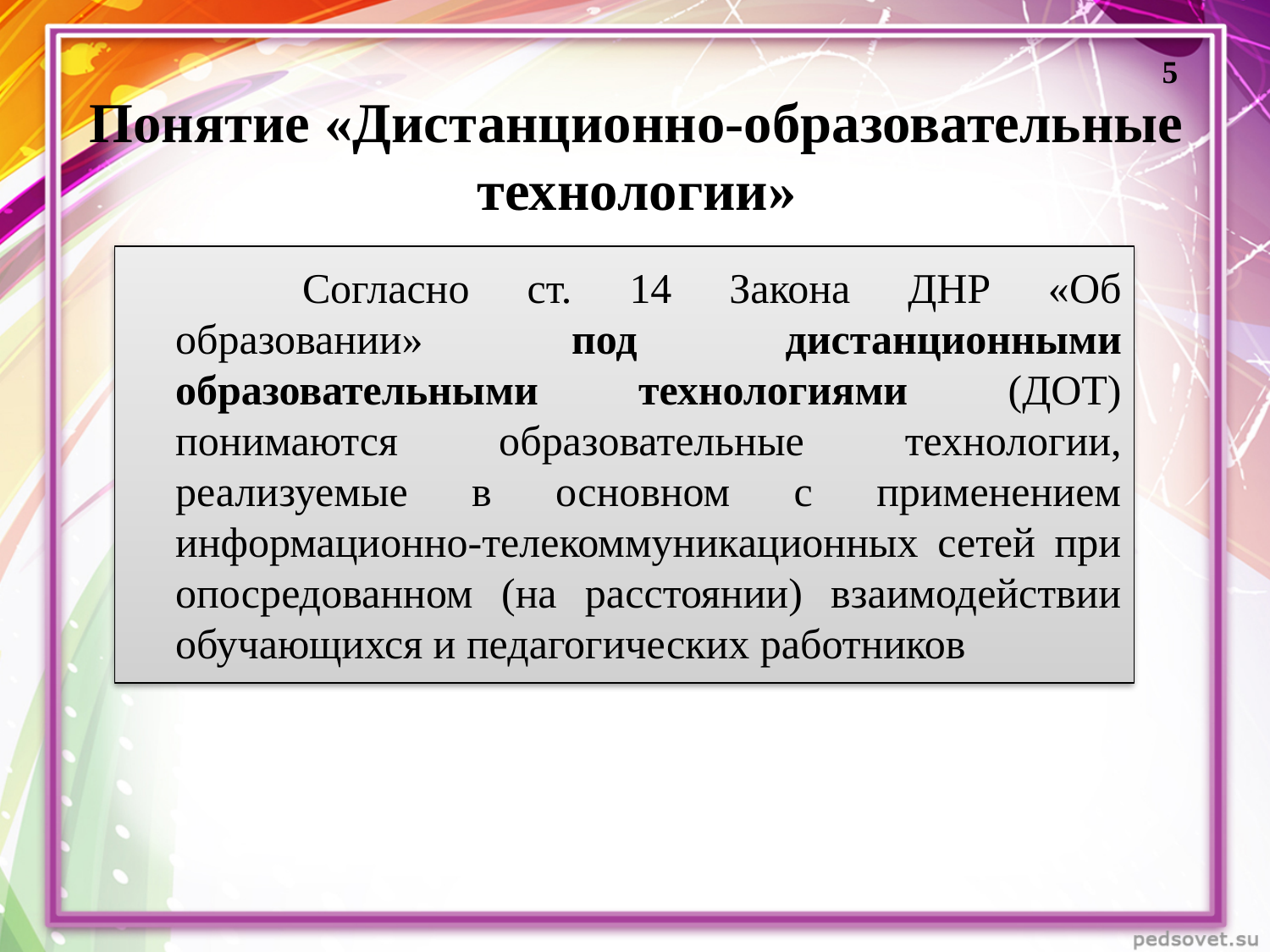

5
# Понятие «Дистанционно-образовательные технологии»
	Согласно ст. 14 Закона ДНР «Об образовании» под дистанционными образовательными технологиями (ДОТ) понимаются образовательные технологии, реализуемые в основном с применением информационно-телекоммуникационных сетей при опосредованном (на расстоянии) взаимодействии обучающихся и педагогических работников